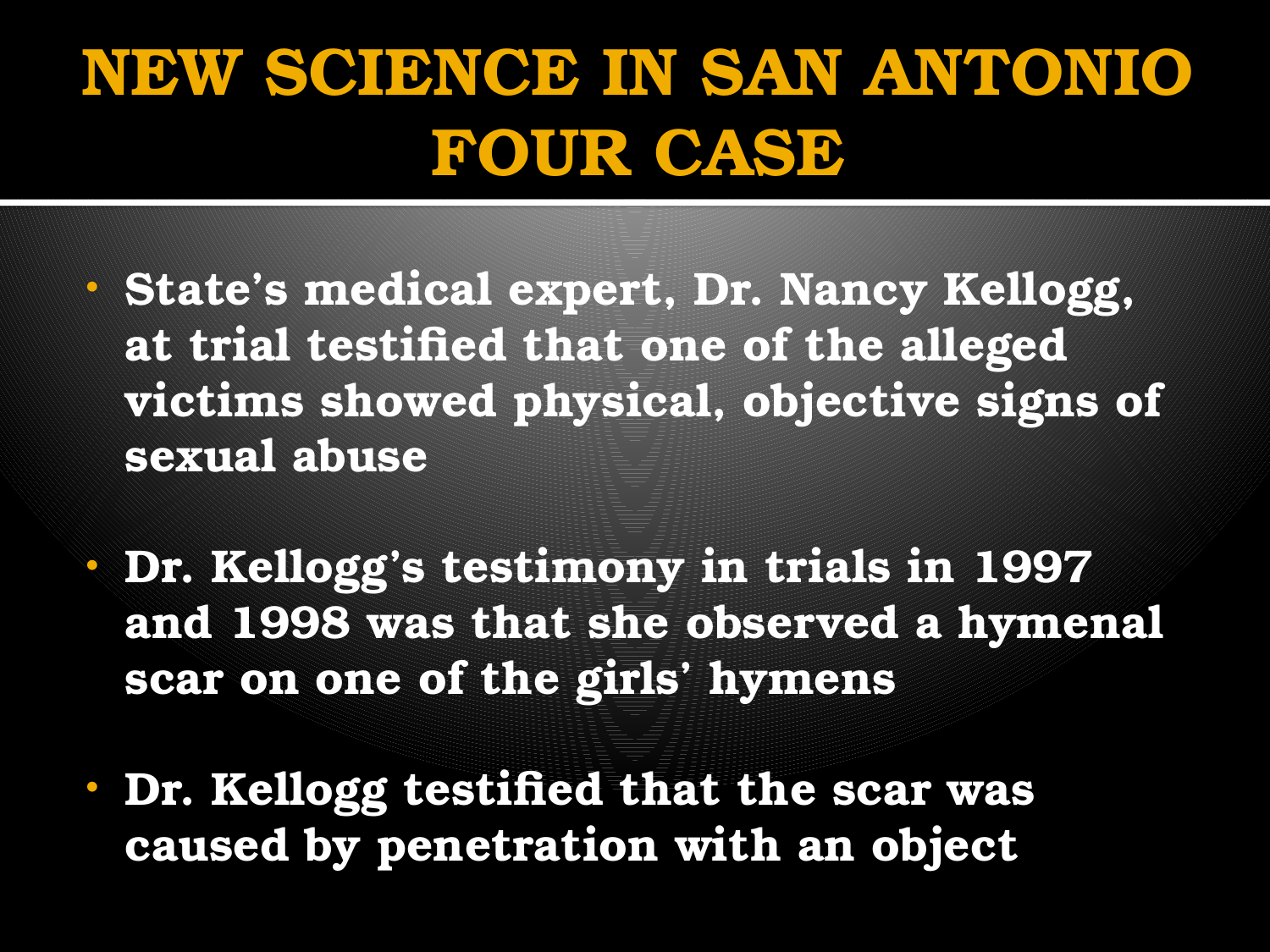

# NEW SCIENCE IN SAN ANTONIO FOUR CASE
State’s medical expert, Dr. Nancy Kellogg, at trial testified that one of the alleged victims showed physical, objective signs of sexual abuse

Dr. Kellogg’s testimony in trials in 1997 and 1998 was that she observed a hymenal scar on one of the girls’ hymens

Dr. Kellogg testified that the scar was caused by penetration with an object